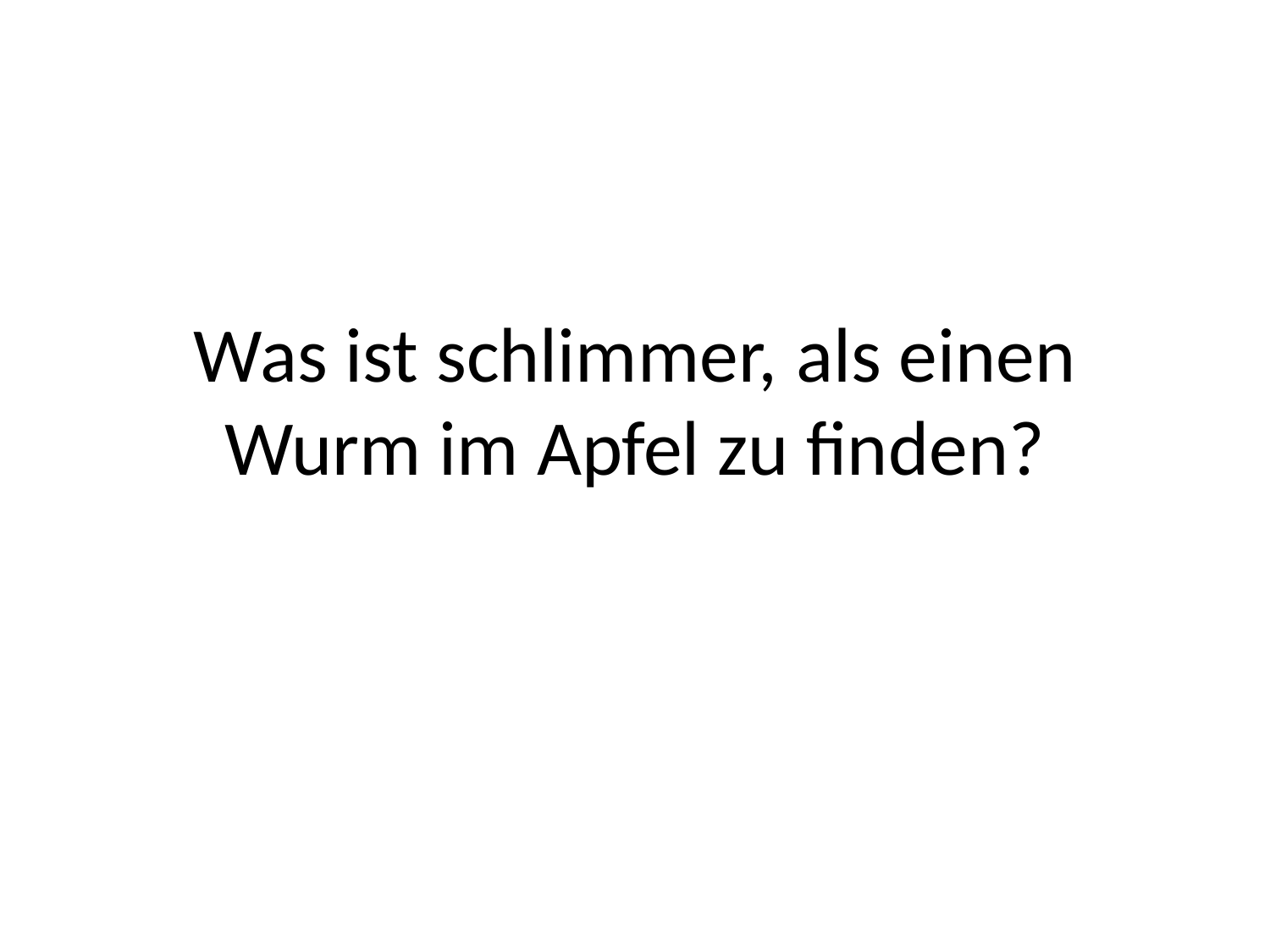

# Was ist schlimmer, als einen Wurm im Apfel zu finden?